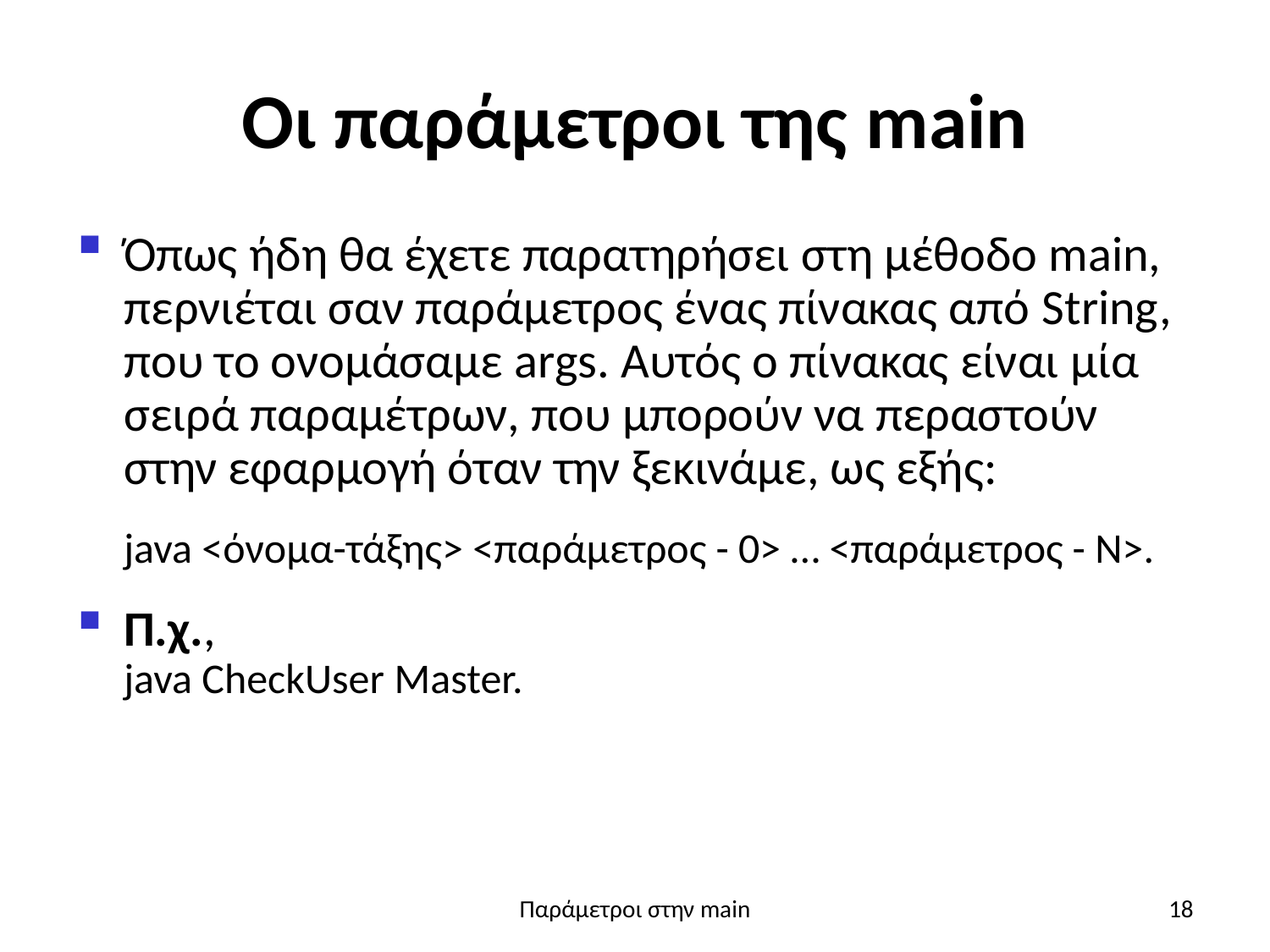

# Οι παράμετροι της main
Όπως ήδη θα έχετε παρατηρήσει στη μέθοδο main, περνιέται σαν παράμετρος ένας πίνακας από String, που το ονομάσαμε args. Αυτός ο πίνακας είναι μία σειρά παραμέτρων, που μπορούν να περαστούν στην εφαρμογή όταν την ξεκινάμε, ως εξής:
	java <όνομα-τάξης> <παράμετρος - 0> … <παράμετρος - Ν>.
Π.χ.,
	java CheckUser Master.

Παράμετροι στην main
18